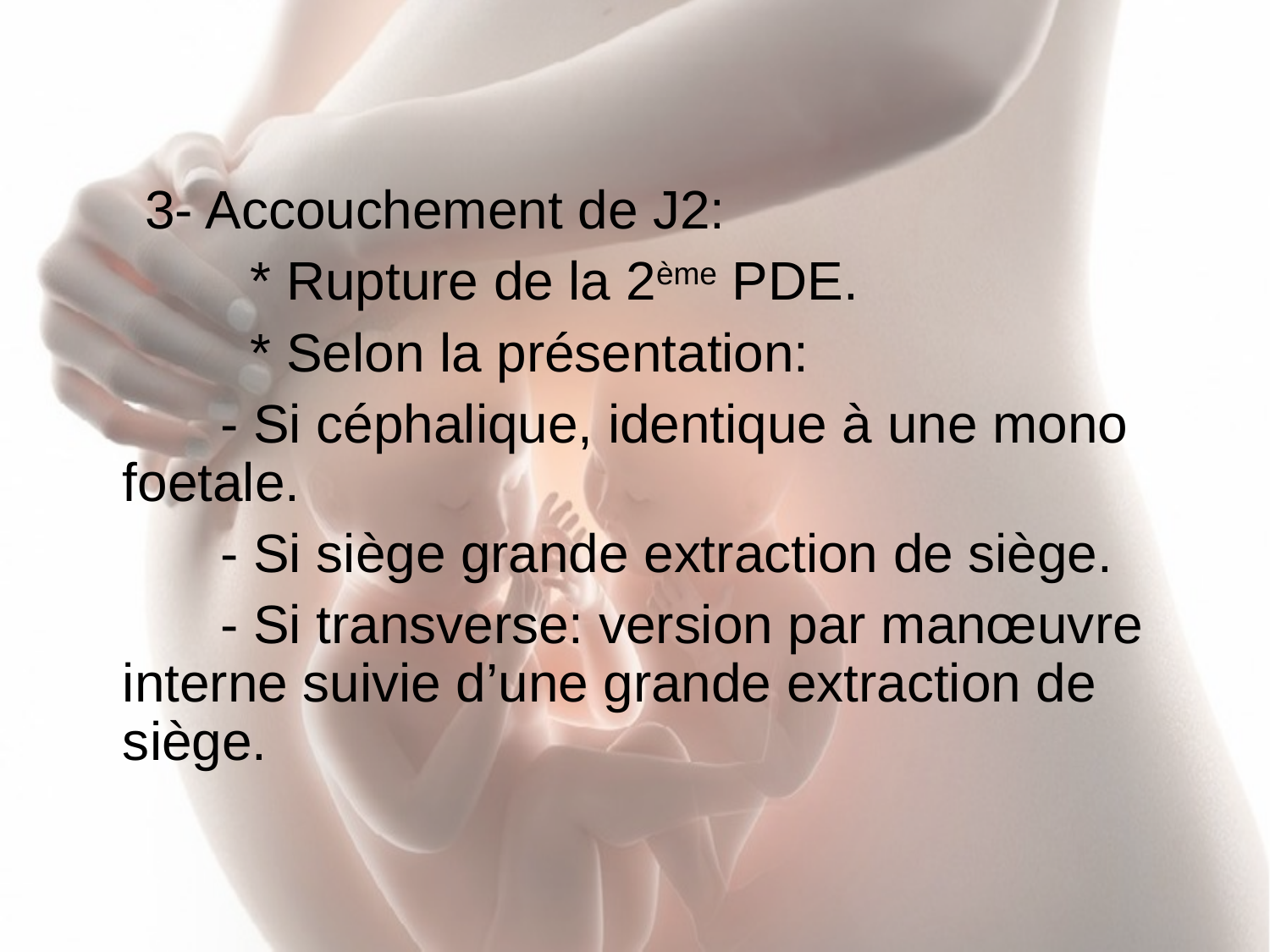

3- Accouchement de J2:
          * Rupture de la 2ème PDE.
          * Selon la présentation:
        - Si céphalique, identique à une mono foetale.
        - Si siège grande extraction de siège.
        - Si transverse: version par manœuvre interne suivie d’une grande extraction de siège.